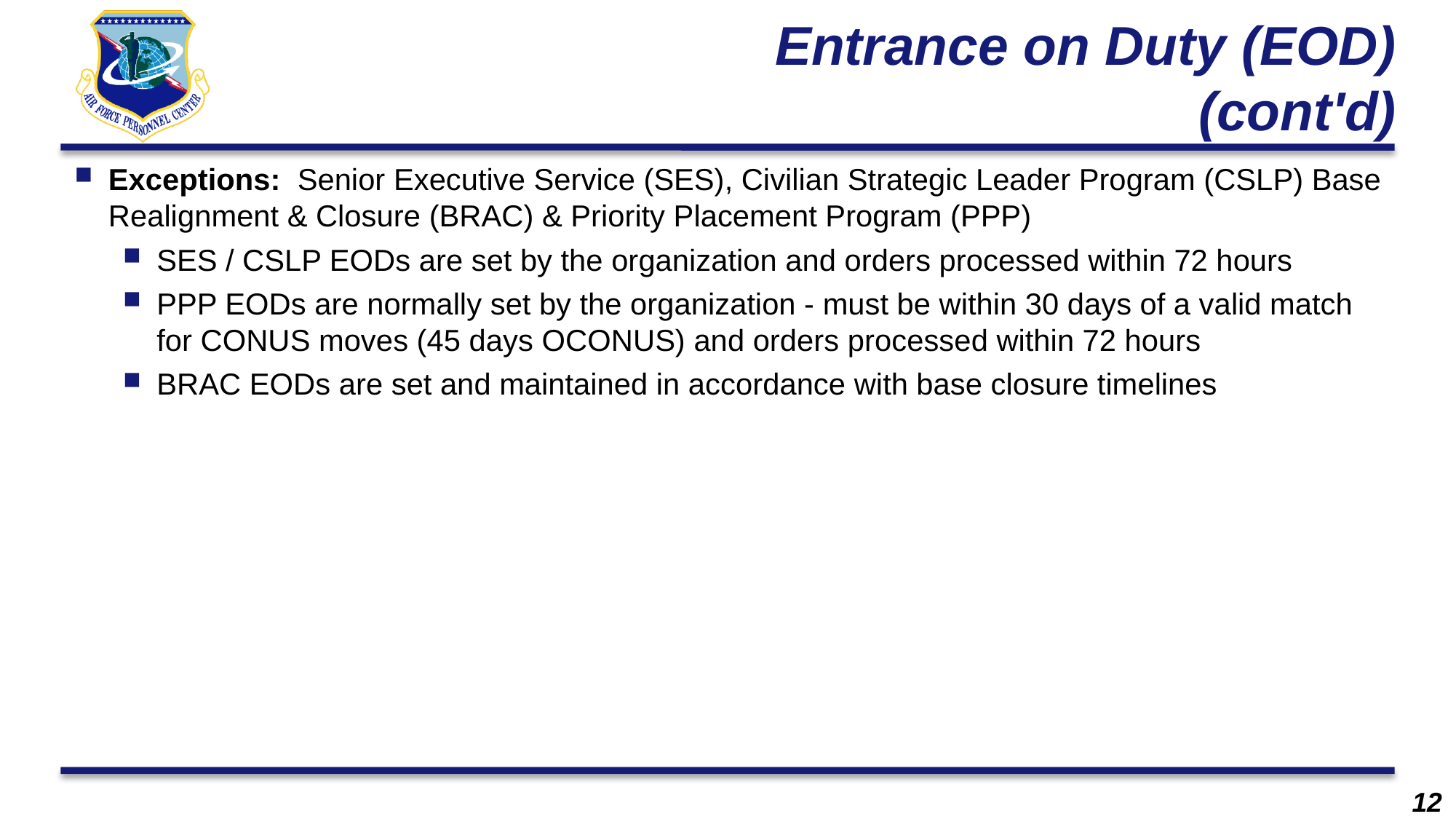

# Entrance on Duty (EOD) (cont'd)
Exceptions:  Senior Executive Service (SES), Civilian Strategic Leader Program (CSLP) Base Realignment & Closure (BRAC) & Priority Placement Program (PPP)
SES / CSLP EODs are set by the organization and orders processed within 72 hours
PPP EODs are normally set by the organization - must be within 30 days of a valid match for CONUS moves (45 days OCONUS) and orders processed within 72 hours
BRAC EODs are set and maintained in accordance with base closure timelines

12